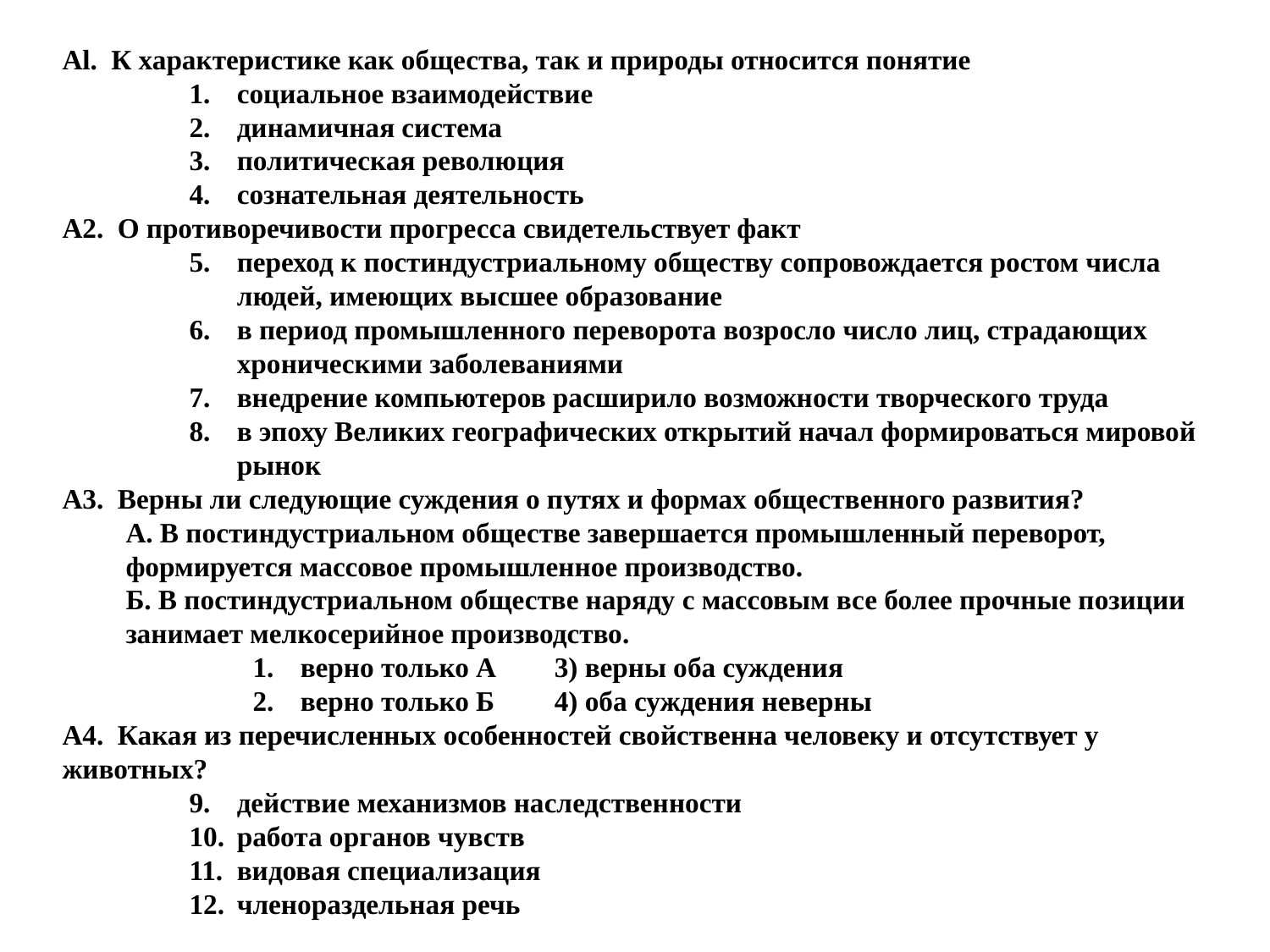

Al.  К характеристике как общества, так и природы относится понятие
социальное взаимодействие
динамичная система
политическая революция
сознательная деятельность
А2.  О противоречивости прогресса свидетельствует факт
переход к постиндустриальному обществу сопровождается ростом числа людей, имеющих высшее образование
в период промышленного переворота возросло число лиц, страдающих хроническими заболеваниями
внедрение компьютеров расширило возможности творческого труда
в эпоху Великих географических открытий начал формироваться мировой рынок
A3.  Верны ли следующие суждения о путях и формах общественного развития?
А. В постиндустриальном обществе завершается промышленный переворот, формируется массовое промышленное производство.
Б. В постиндустриальном обществе наряду с массовым все более прочные позиции занимает мелкосерийное производство.
верно только А	3) верны оба суждения
верно только Б	4) оба суждения неверны
А4.  Какая из перечисленных особенностей свойственна человеку и отсутствует у животных?
действие механизмов наследственности
работа органов чувств
видовая специализация
членораздельная речь